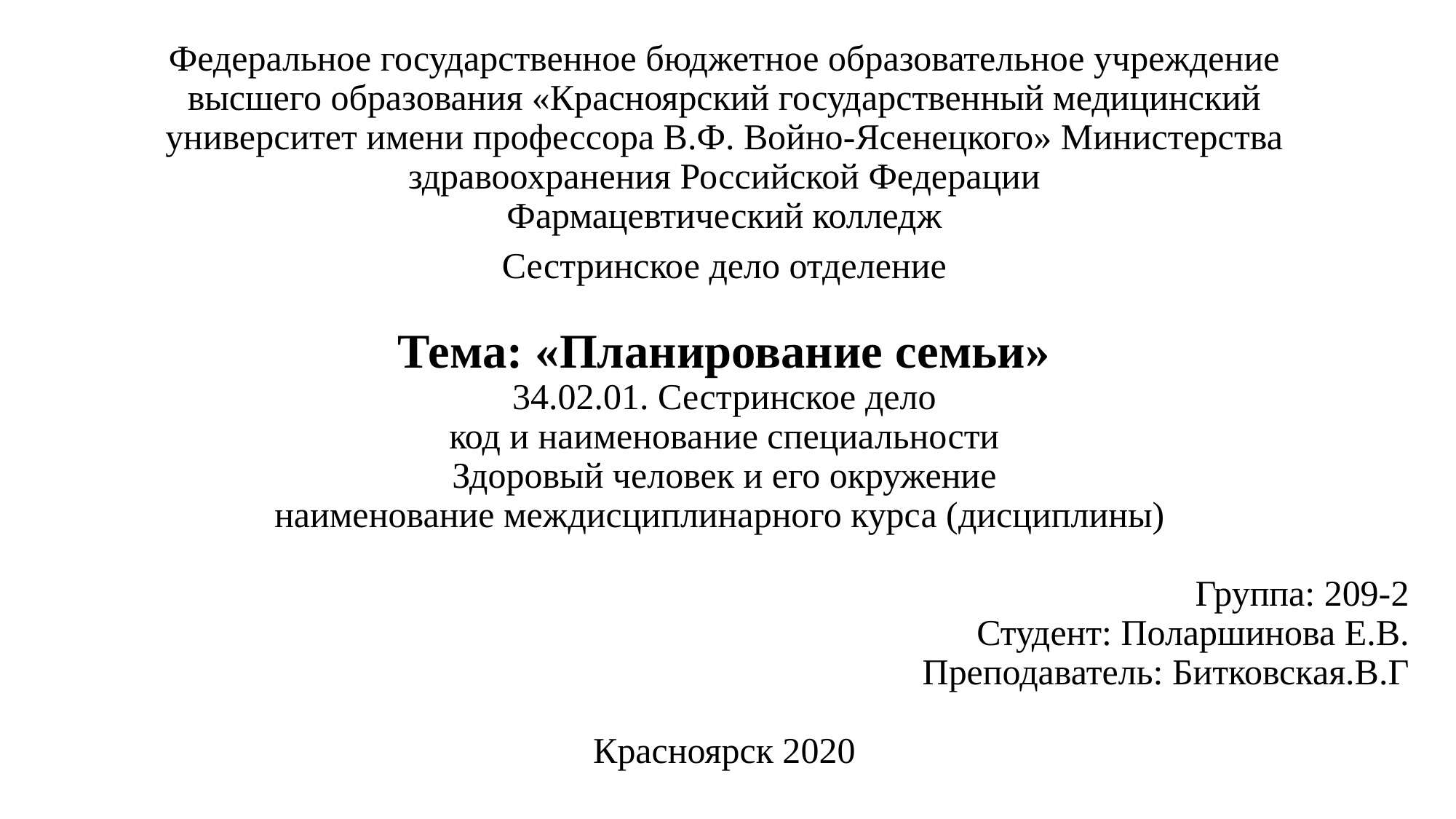

# Федеральное государственное бюджетное образовательное учреждение высшего образования «Красноярский государственный медицинский университет имени профессора В.Ф. Войно-Ясенецкого» Министерства здравоохранения Российской Федерации Фармацевтический колледж
Сестринское дело отделение

Тема: «Планирование семьи»
34.02.01. Сестринское дело
код и наименование специальности
Здоровый человек и его окружение
наименование междисциплинарного курса (дисциплины)

Группа: 209-2
Студент: Поларшинова Е.В.
Преподаватель: Битковская.В.Г

Красноярск 2020